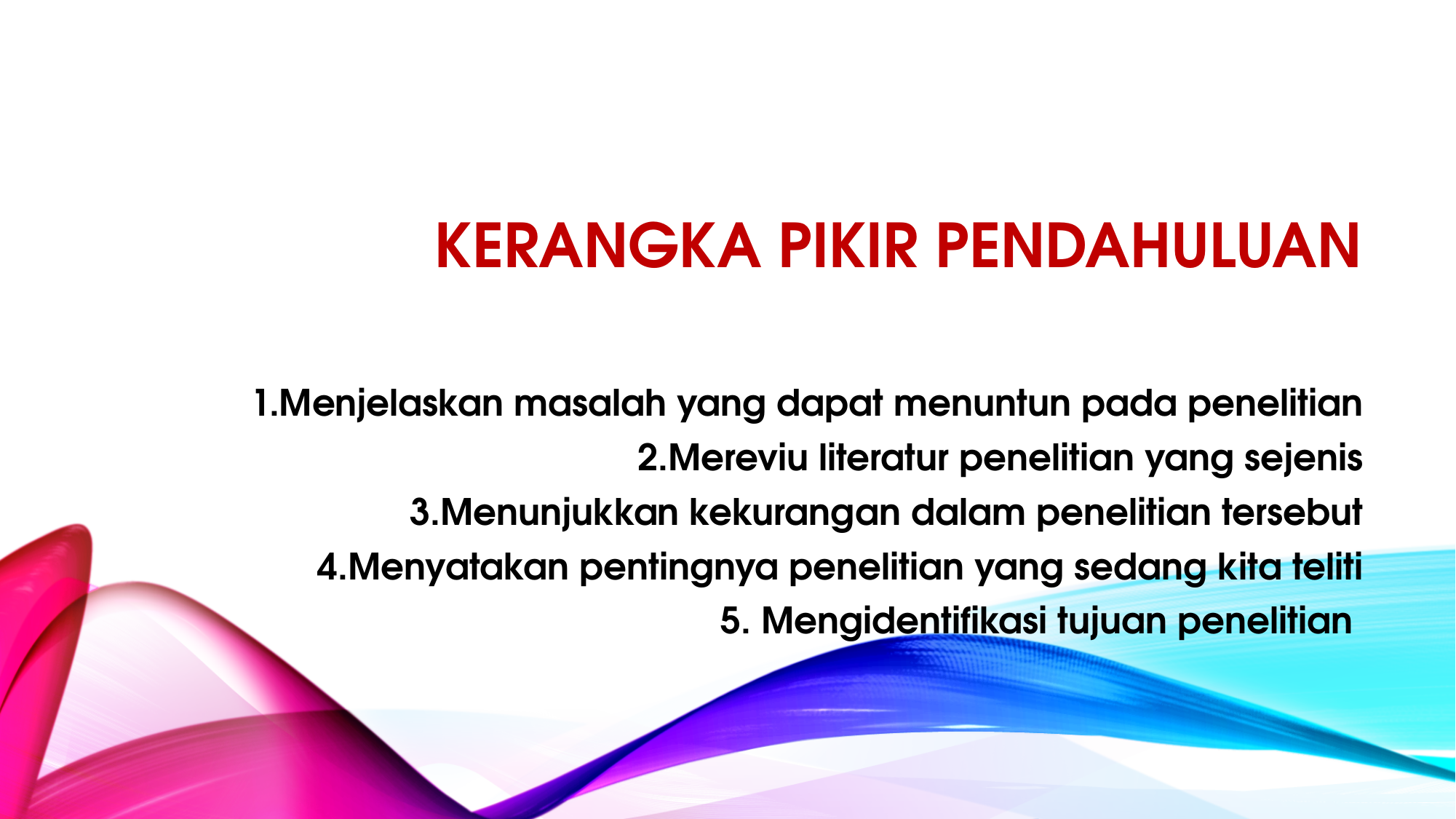

# Kerangka pikir pendahuluan
1.Menjelaskan masalah yang dapat menuntun pada penelitian
2.Mereviu literatur penelitian yang sejenis
3.Menunjukkan kekurangan dalam penelitian tersebut
4.Menyatakan pentingnya penelitian yang sedang kita teliti
5. Mengidentifikasi tujuan penelitian